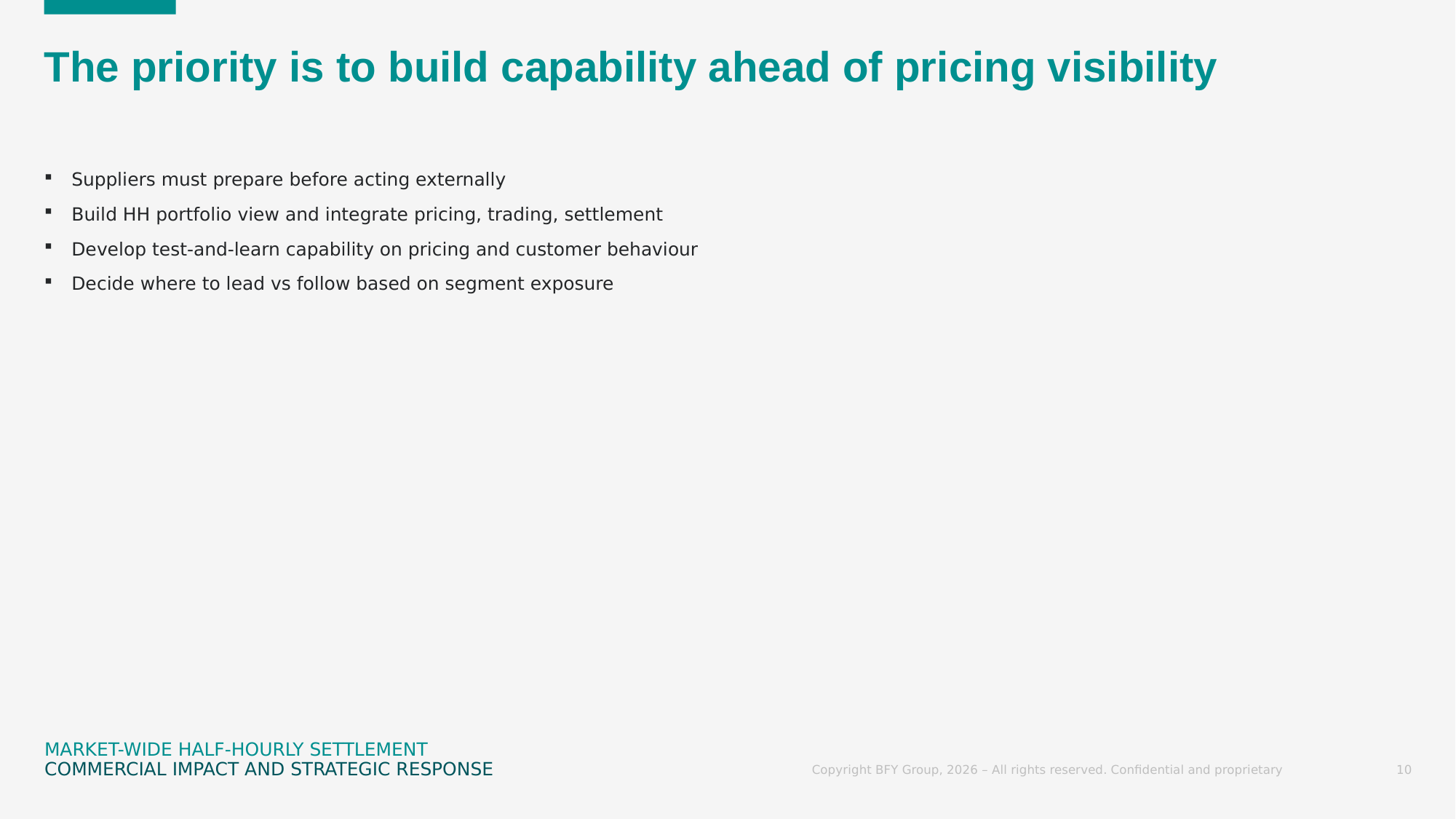

# The priority is to build capability ahead of pricing visibility
Suppliers must prepare before acting externally
Build HH portfolio view and integrate pricing, trading, settlement
Develop test-and-learn capability on pricing and customer behaviour
Decide where to lead vs follow based on segment exposure
MARKET-WIDE HALF-HOURLY SETTLEMENT
COMMERCIAL IMPACT AND STRATEGIC RESPONSE
Copyright BFY Group, 2026 – All rights reserved. Confidential and proprietary
10